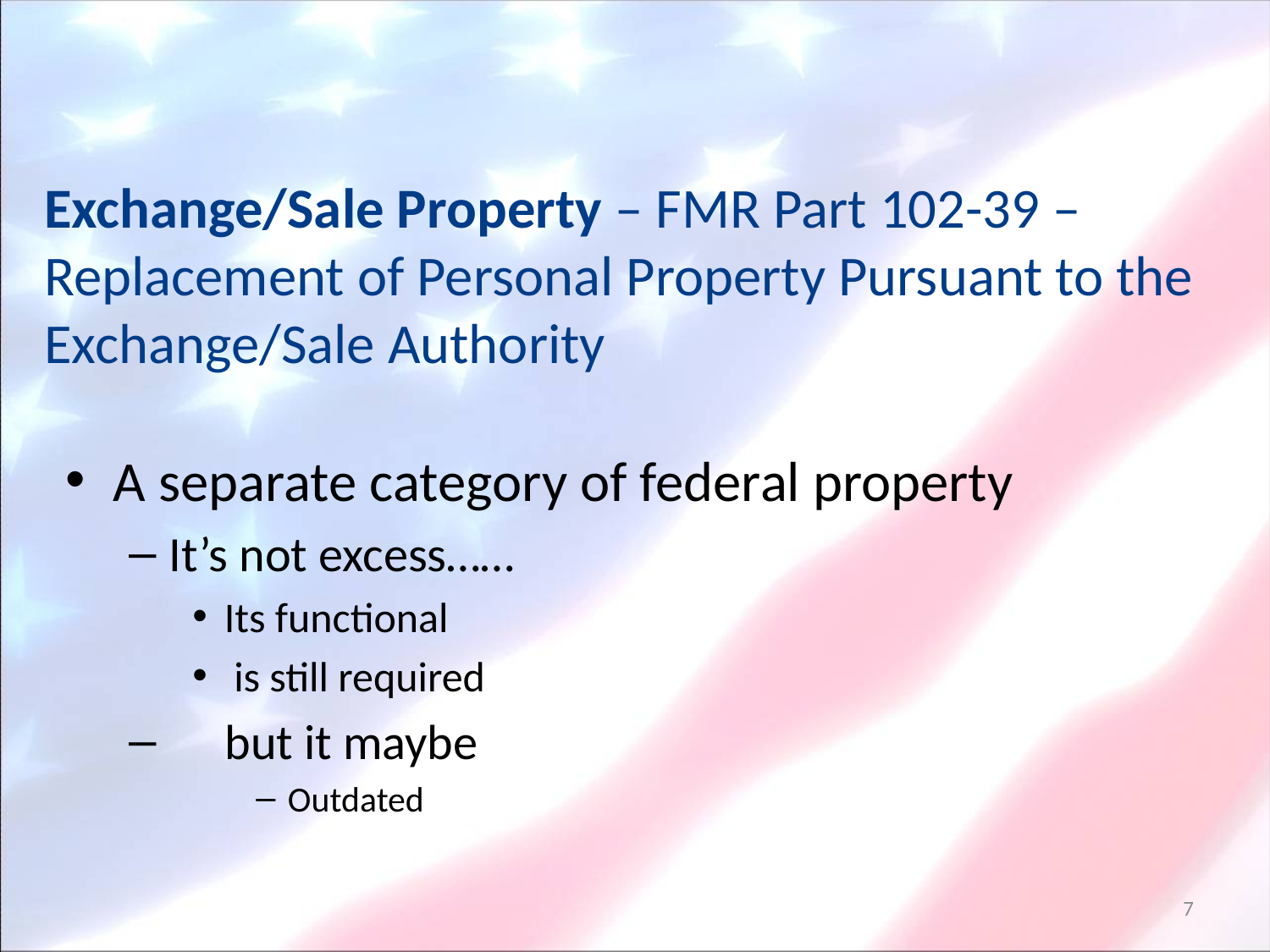

Exchange/Sale Property – FMR Part 102-39 – Replacement of Personal Property Pursuant to the Exchange/Sale Authority

A separate category of federal property
It’s not excess……
Its functional
 is still required
     but it maybe
Outdated
7